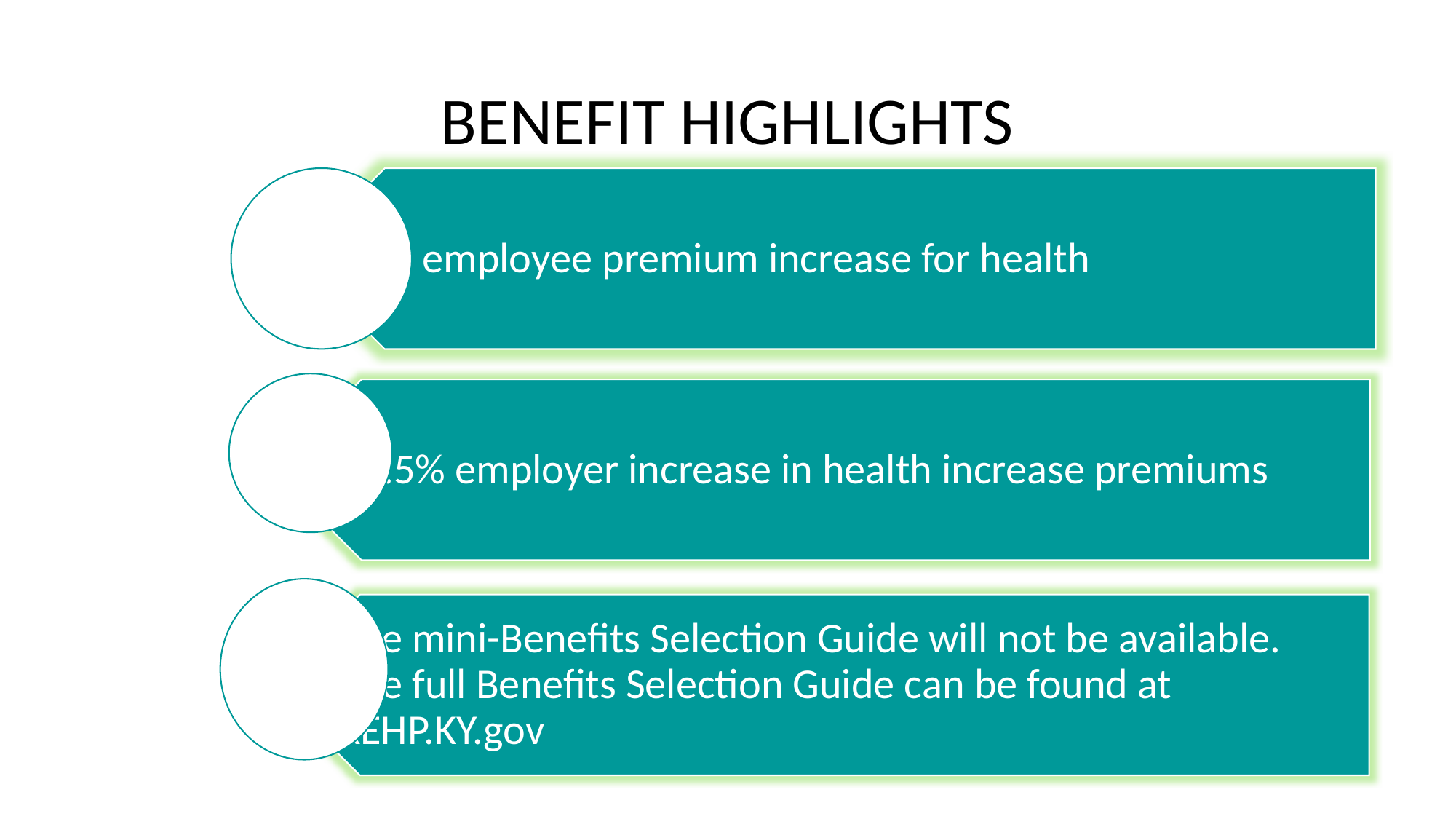

# BENEFIT HIGHLIGHTS

No employee premium increase for health
16.5% employer increase in health increase premiums
The mini-Benefits Selection Guide will not be available. The full Benefits Selection Guide can be found at KEHP.KY.gov